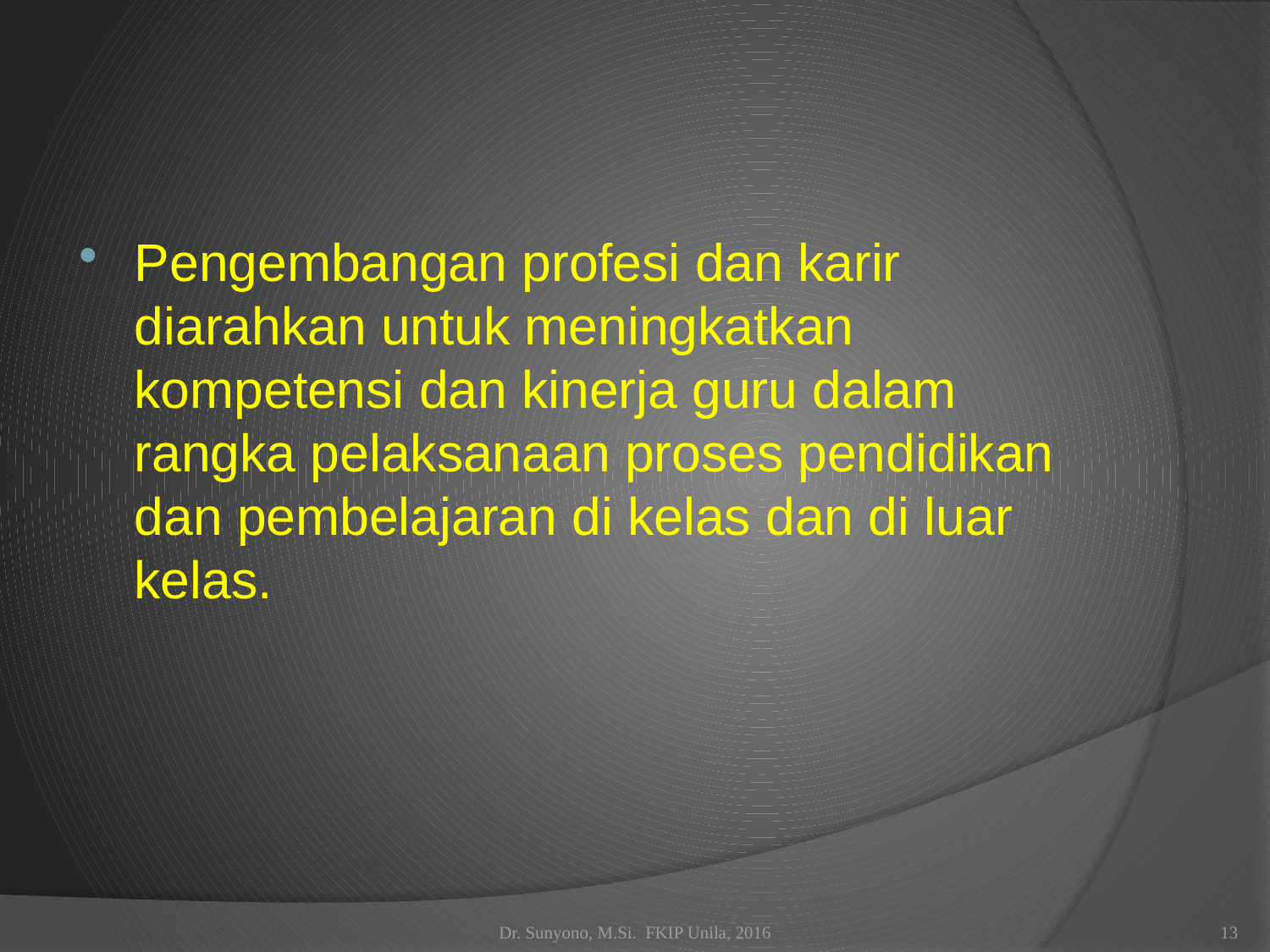

#
Pengembangan profesi dan karir diarahkan untuk meningkatkan kompetensi dan kinerja guru dalam rangka pelaksanaan proses pendidikan dan pembelajaran di kelas dan di luar kelas.
Dr. Sunyono, M.Si.  FKIP Unila, 2016
13